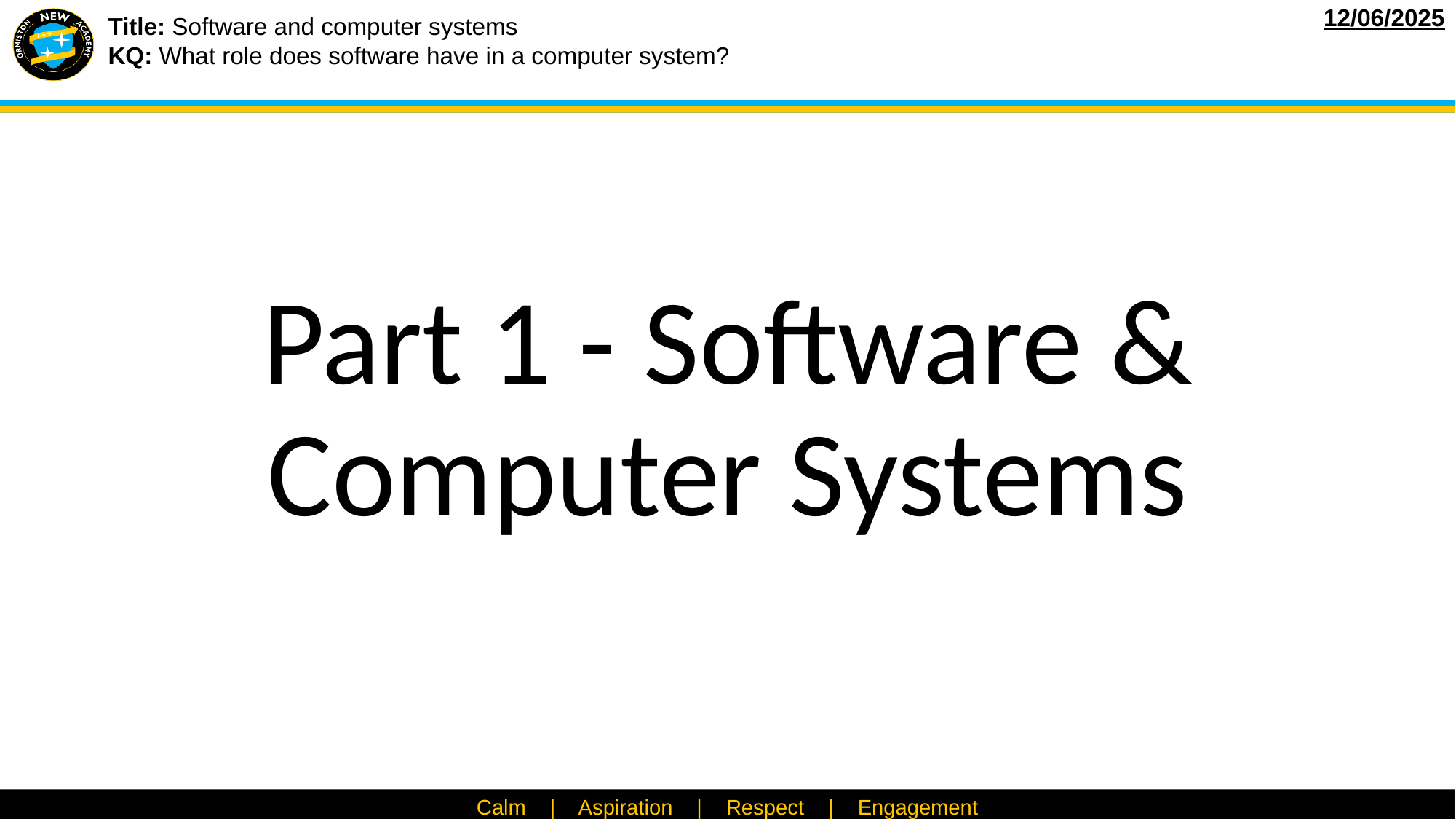

# Part 1 - Software & Computer Systems